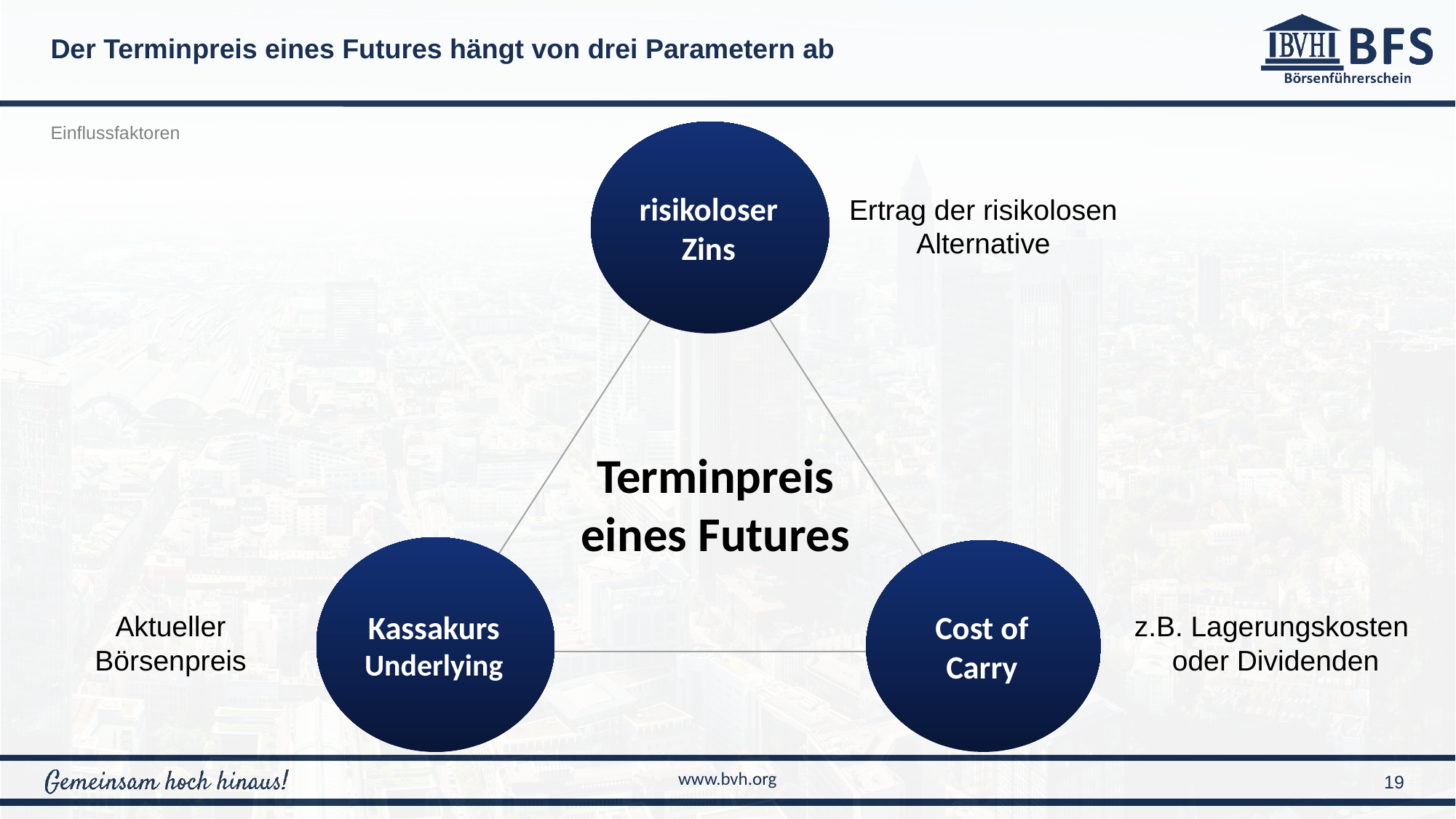

Der Terminpreis eines Futures hängt von drei Parametern ab
Einflussfaktoren
risikoloser Zins

Kassakurs Underlying
Cost of Carry
Ertrag der risikolosen Alternative
Terminpreis
eines Futures
Aktueller Börsenpreis
z.B. Lagerungskosten
oder Dividenden
19